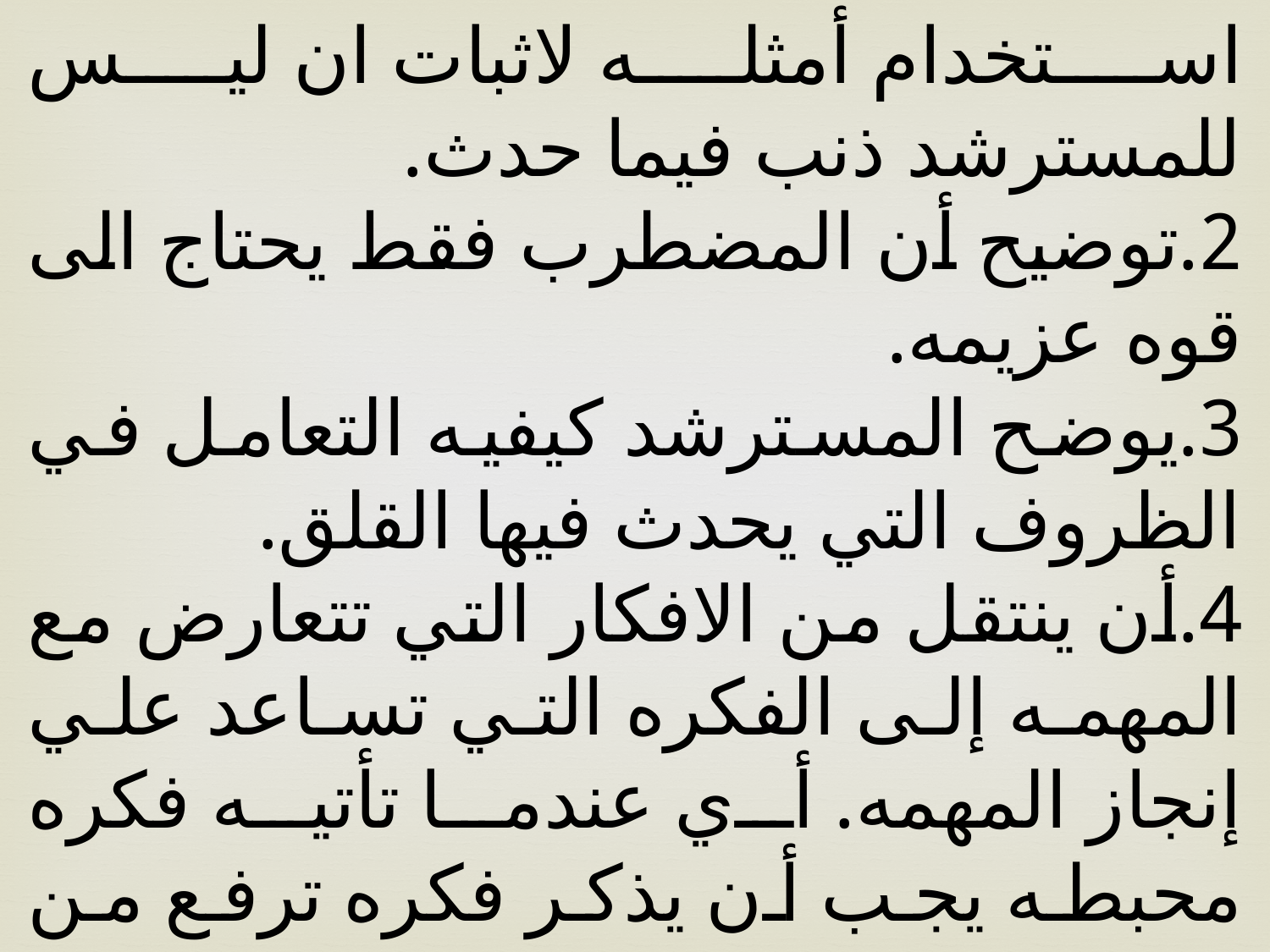

استخدام أمثله لاثبات ان ليس للمسترشد ذنب فيما حدث.
2.توضيح أن المضطرب فقط يحتاج الى قوه عزيمه.
3.يوضح المسترشد كيفيه التعامل في الظروف التي يحدث فيها القلق.
4.أن ينتقل من الافكار التي تتعارض مع المهمه إلى الفكره التي تساعد علي إنجاز المهمه. أي عندما تأتيه فكره محبطه يجب أن يذكر فكره ترفع من همته.